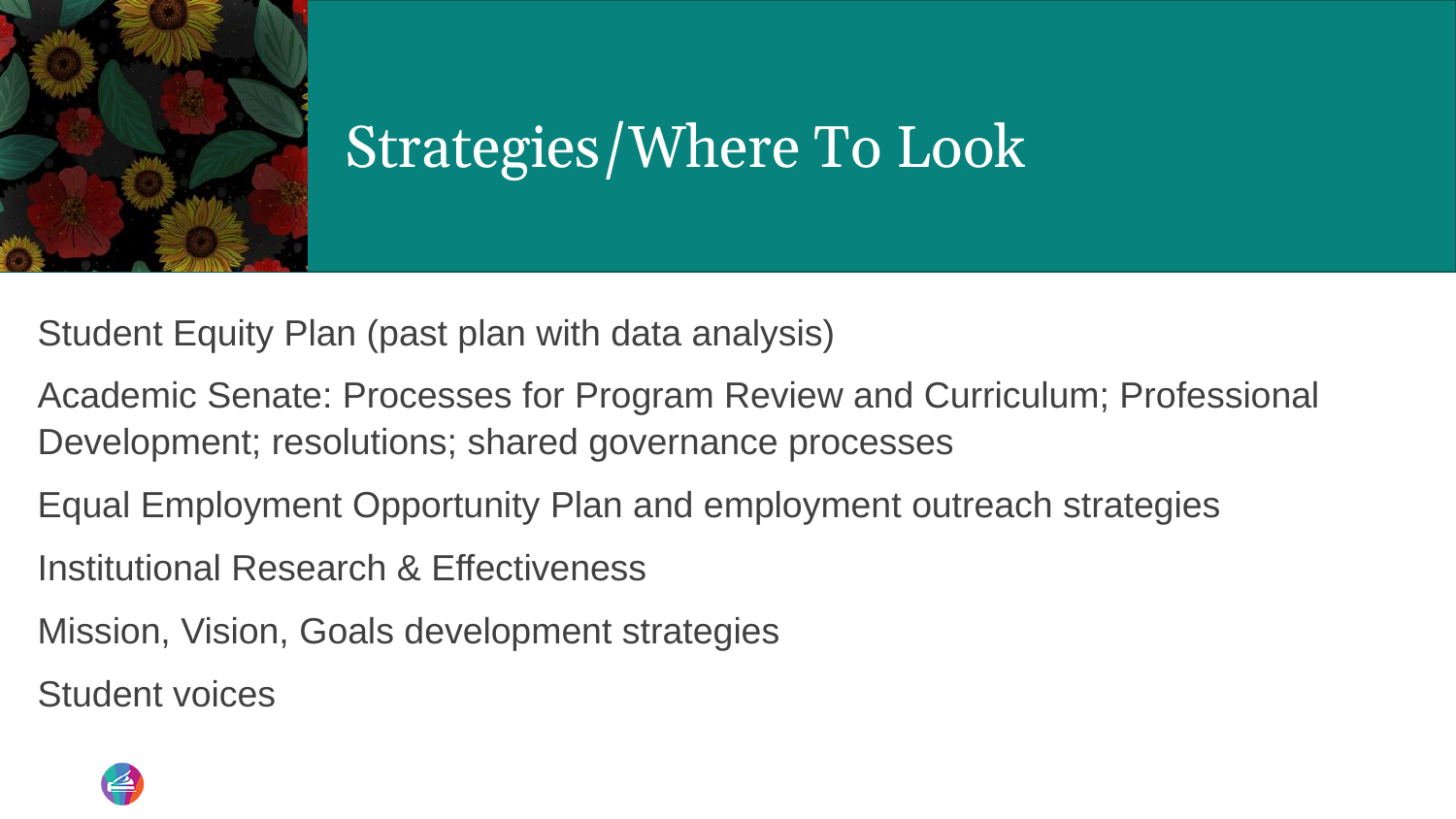

# Strategies/Where To Look
Student Equity Plan (past plan with data analysis)
Academic Senate: Processes for Program Review and Curriculum; Professional Development; resolutions; shared governance processes
Equal Employment Opportunity Plan and employment outreach strategies
Institutional Research & Effectiveness
Mission, Vision, Goals development strategies
Student voices